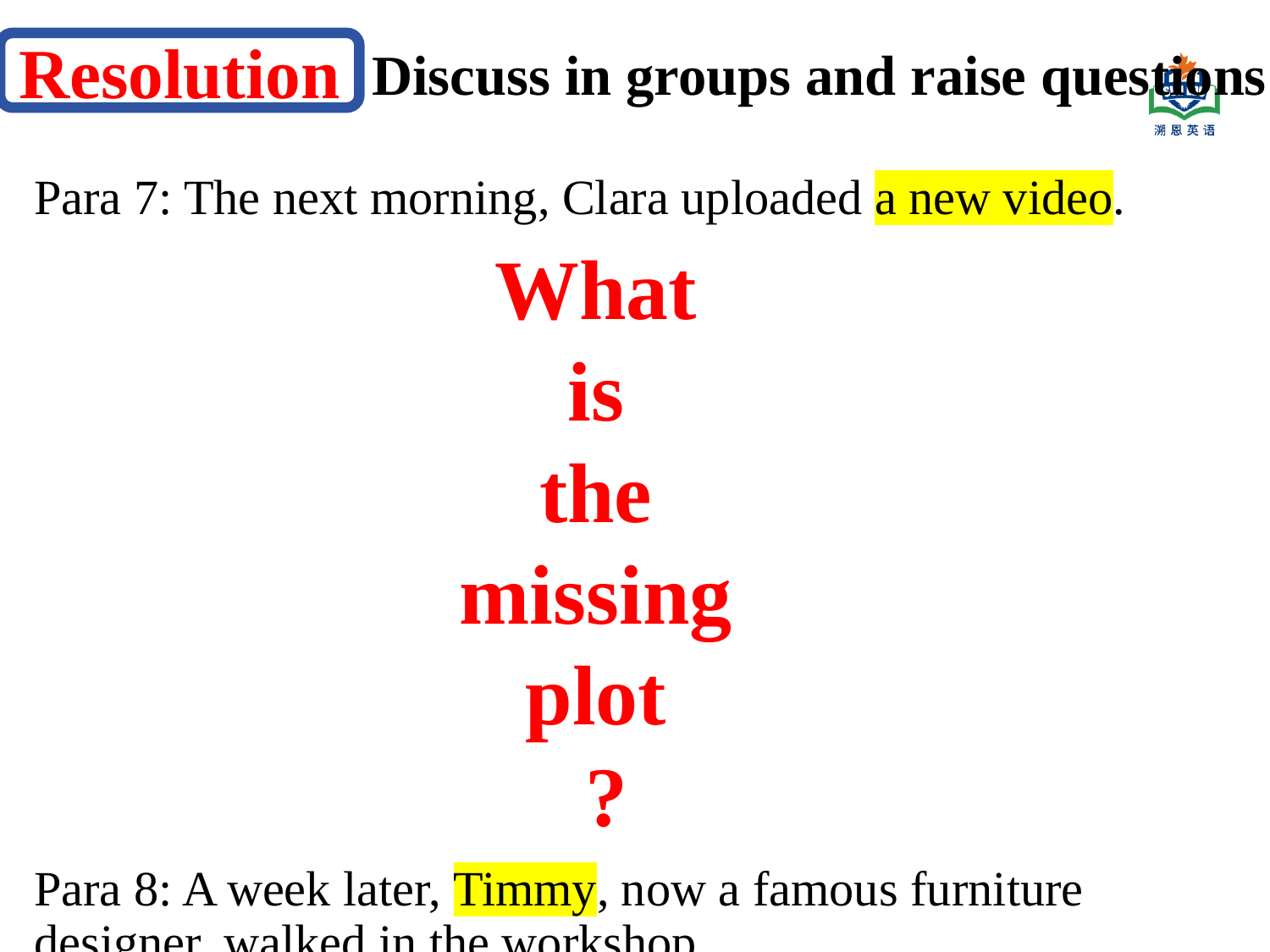

Resolution
Discuss in groups and raise questions
Para 7: The next morning, Clara uploaded a new video.
1. What was the new video about?
2. Did the video get positive feedback?
3. What were those positive/negative comments about?
4. How did Clara and Grandpa respond to the feedback?
5. Why did Timmy walk in the workshop?
...

Para 8: A week later, Timmy, now a famous furniture designer, walked in the workshop.
What
is
the
missing
plot
?